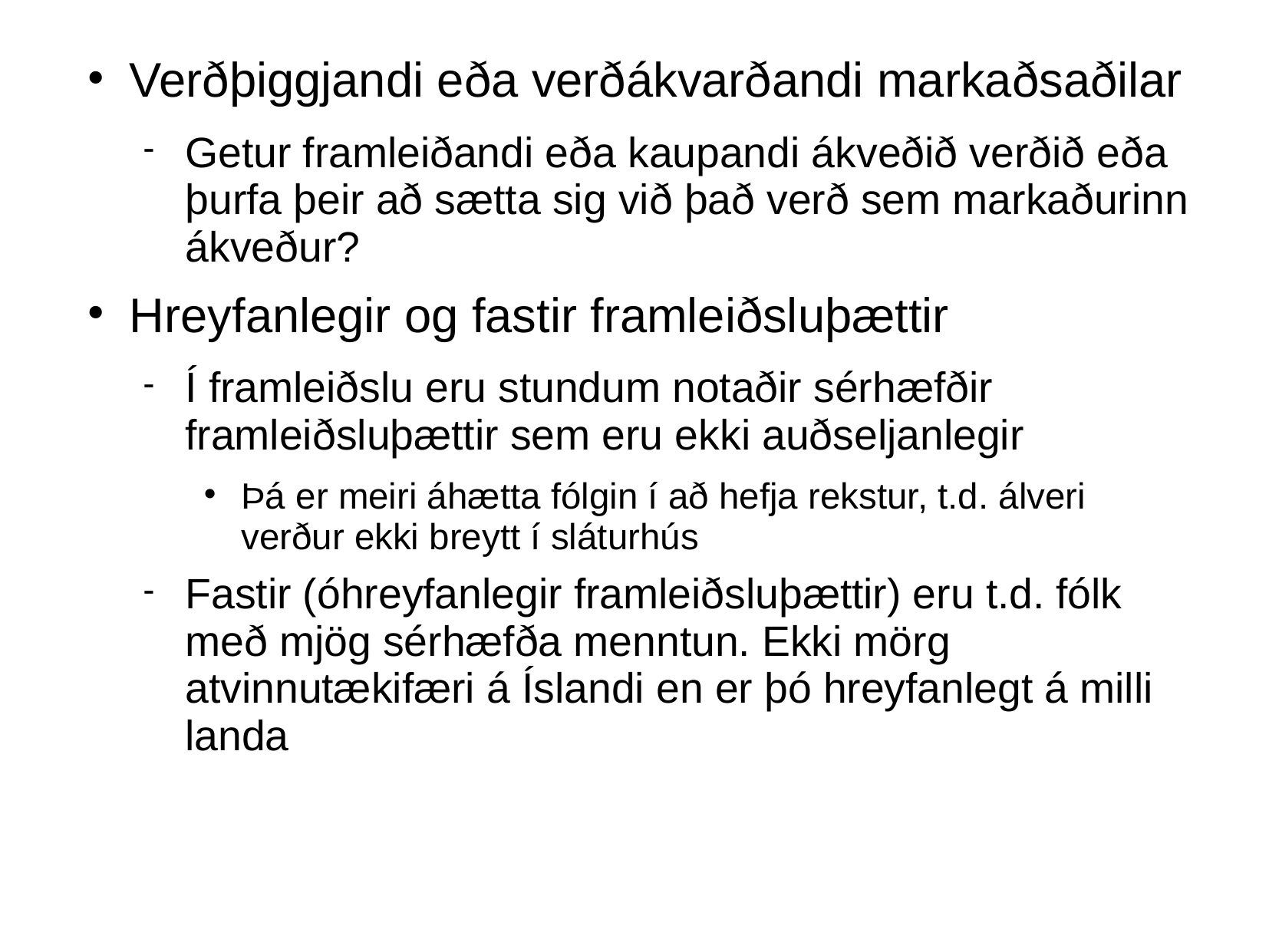

Verðþiggjandi eða verðákvarðandi markaðsaðilar
Getur framleiðandi eða kaupandi ákveðið verðið eða þurfa þeir að sætta sig við það verð sem markaðurinn ákveður?
Hreyfanlegir og fastir framleiðsluþættir
Í framleiðslu eru stundum notaðir sérhæfðir framleiðsluþættir sem eru ekki auðseljanlegir
Þá er meiri áhætta fólgin í að hefja rekstur, t.d. álveri verður ekki breytt í sláturhús
Fastir (óhreyfanlegir framleiðsluþættir) eru t.d. fólk með mjög sérhæfða menntun. Ekki mörg atvinnutækifæri á Íslandi en er þó hreyfanlegt á milli landa